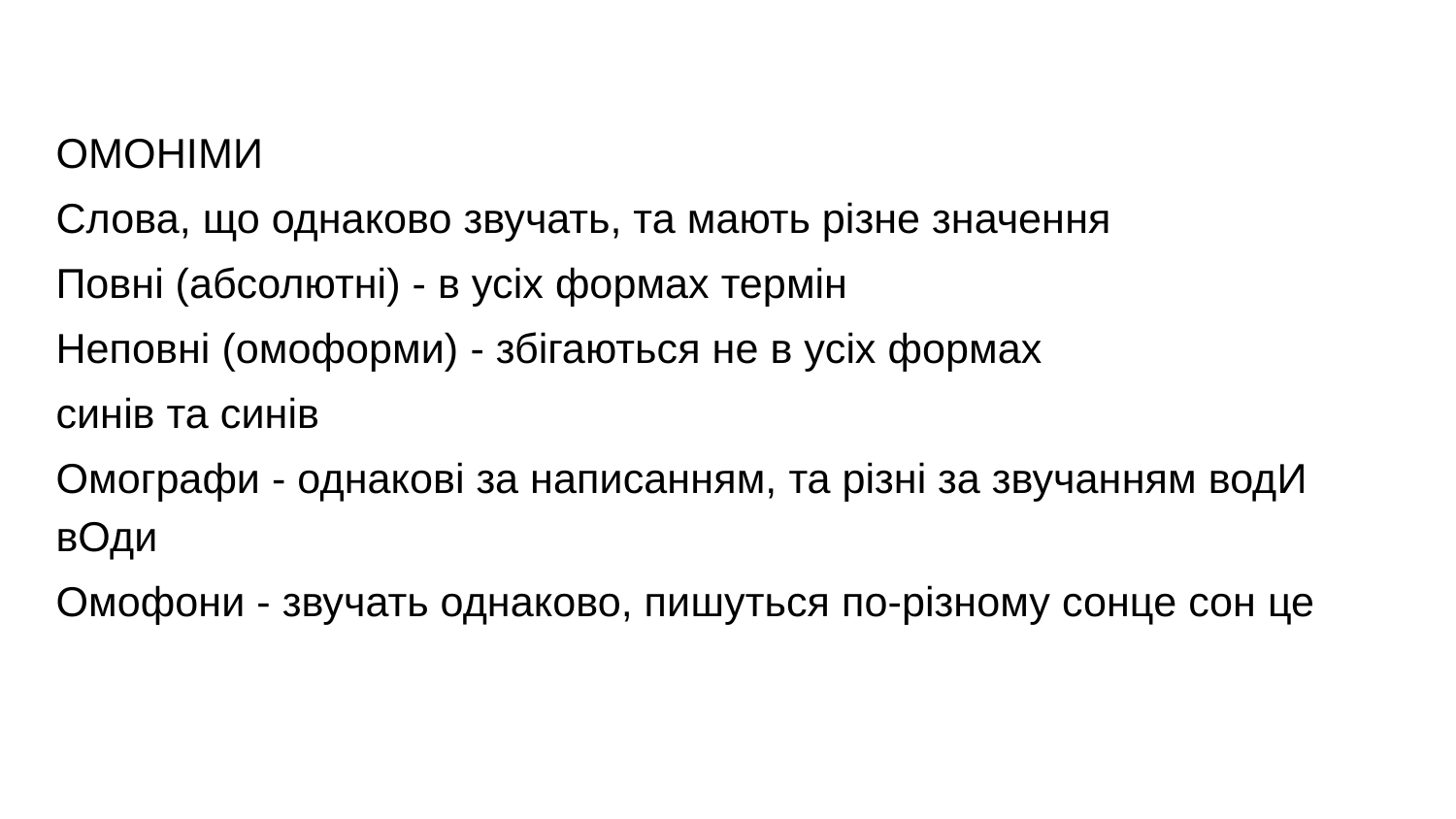

ОМОНІМИ
Слова, що однаково звучать, та мають різне значення
Повні (абсолютні) - в усіх формах термін
Неповні (омоформи) - збігаються не в усіх формах
синів та синів
Омографи - однакові за написанням, та різні за звучанням водИ вОди
Омофони - звучать однаково, пишуться по-різному сонце сон це